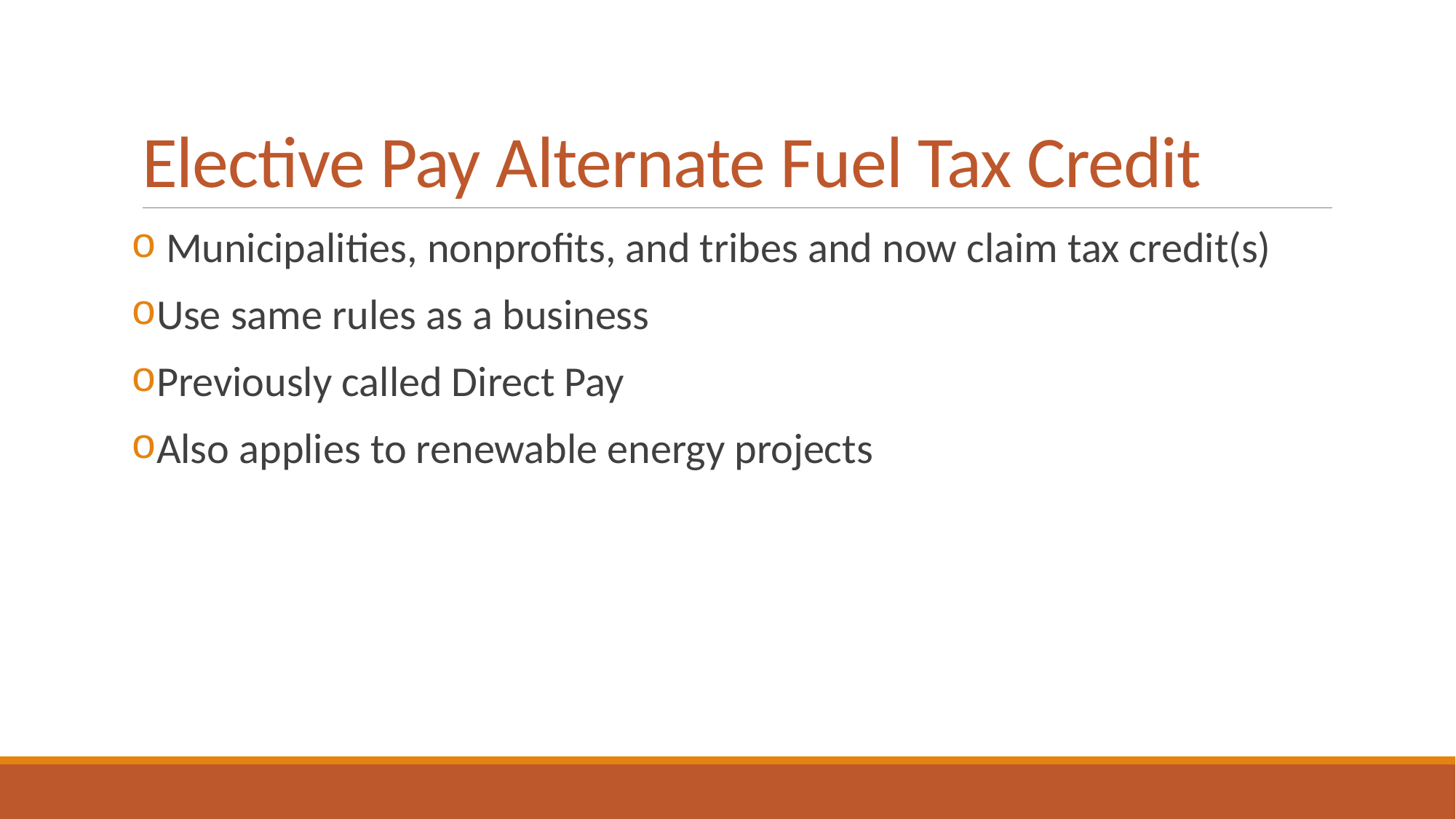

# Elective Pay Alternate Fuel Tax Credit
 Municipalities, nonprofits, and tribes and now claim tax credit(s)
Use same rules as a business
Previously called Direct Pay
Also applies to renewable energy projects